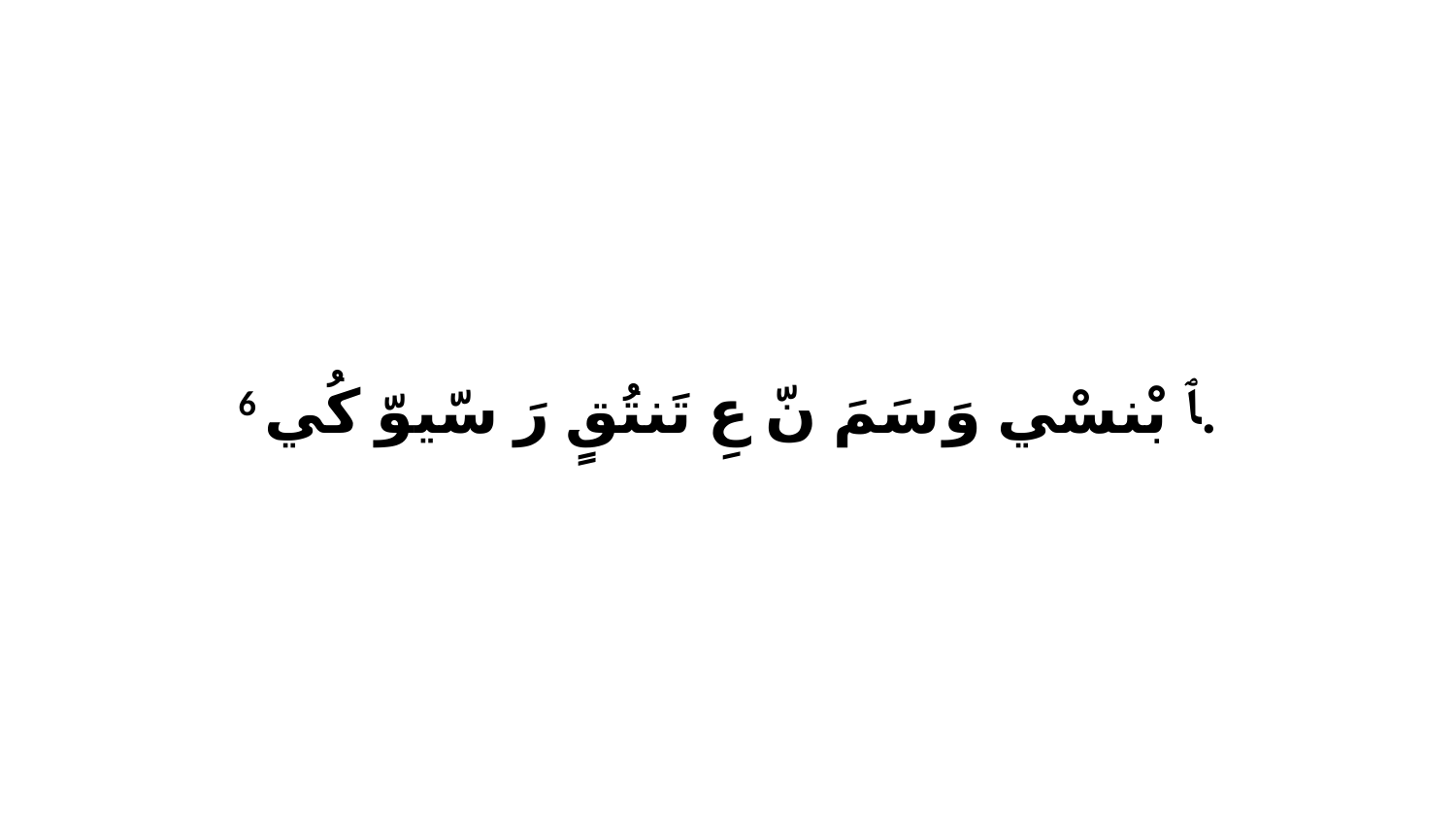

6 ﭑ بْنسْي وَ سَمَ نّ عِ تَنتُقٍ رَ سّيوّ كُي.